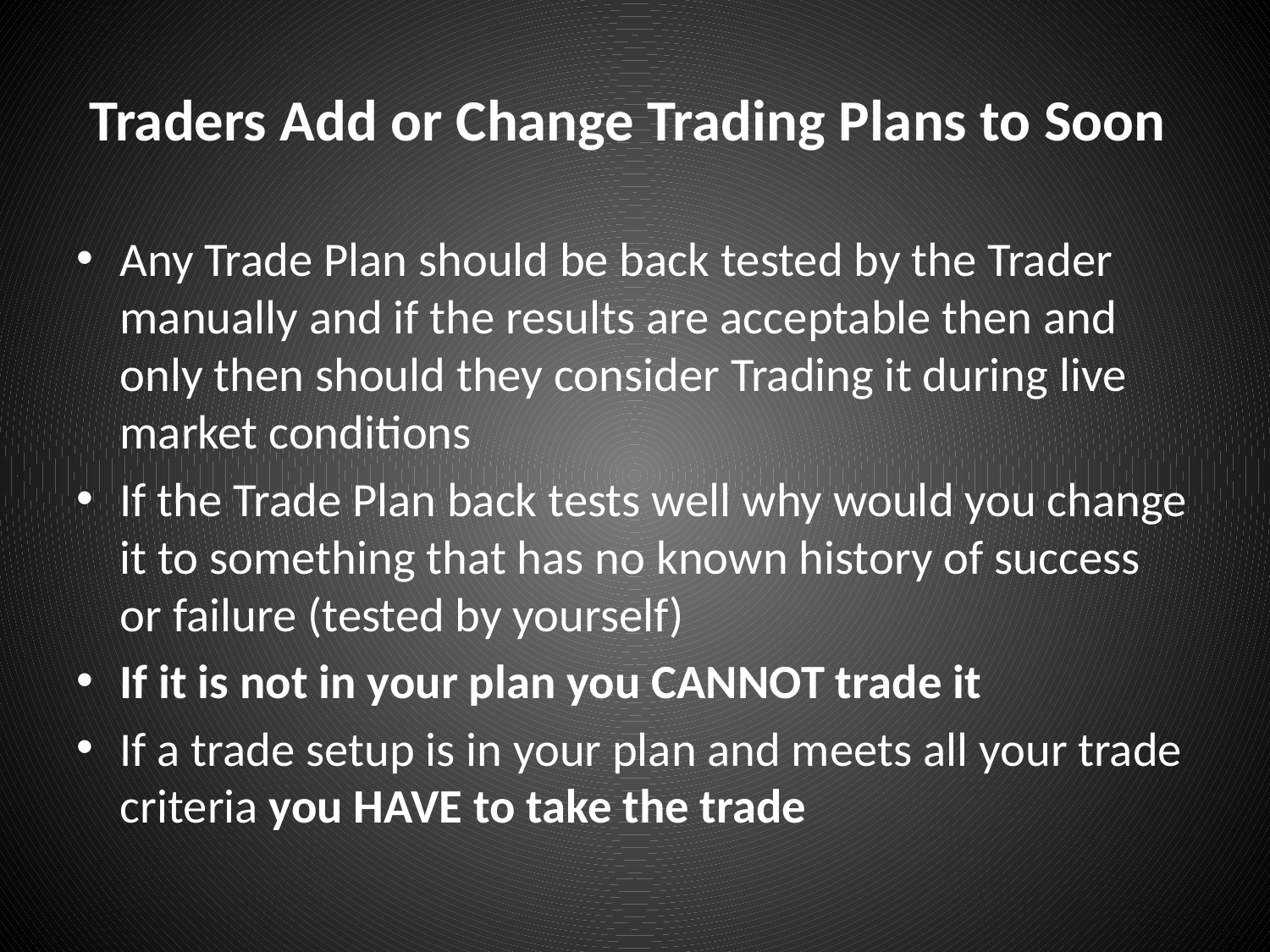

# Traders Add or Change Trading Plans to Soon
Any Trade Plan should be back tested by the Trader manually and if the results are acceptable then and only then should they consider Trading it during live market conditions
If the Trade Plan back tests well why would you change it to something that has no known history of success or failure (tested by yourself)
If it is not in your plan you CANNOT trade it
If a trade setup is in your plan and meets all your trade criteria you HAVE to take the trade